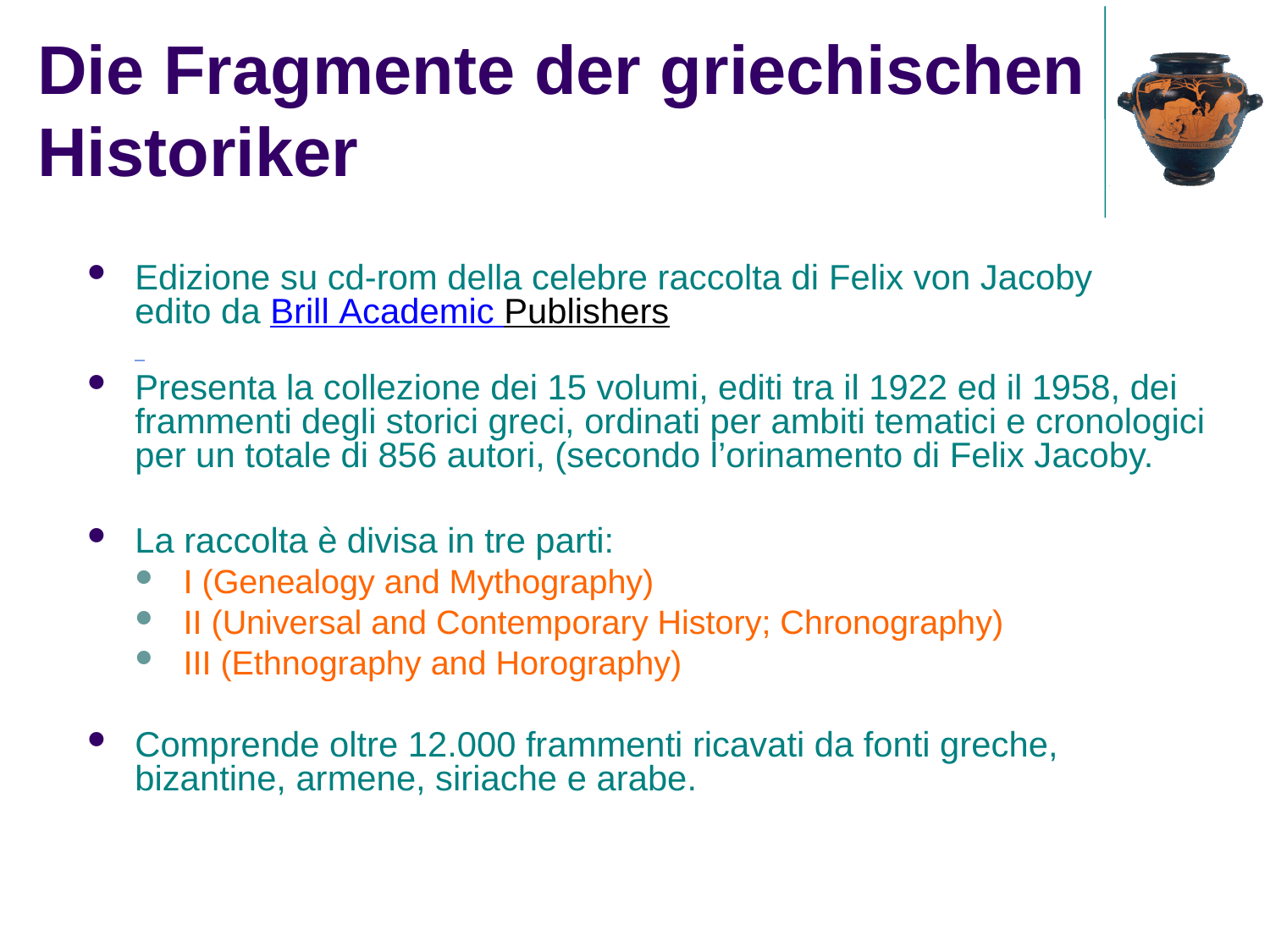

Die Fragmente der griechischen Historiker
Edizione su cd-rom della celebre raccolta di Felix von Jacoby
edito da Brill Academic Publishers
Presenta la collezione dei 15 volumi, editi tra il 1922 ed il 1958, dei frammenti degli storici greci, ordinati per ambiti tematici e cronologici per un totale di 856 autori, (secondo l’orinamento di Felix Jacoby.

La raccolta è divisa in tre parti:
I (Genealogy and Mythography)
II (Universal and Contemporary History; Chronography)
III (Ethnography and Horography)

Comprende oltre 12.000 frammenti ricavati da fonti greche, bizantine, armene, siriache e arabe.